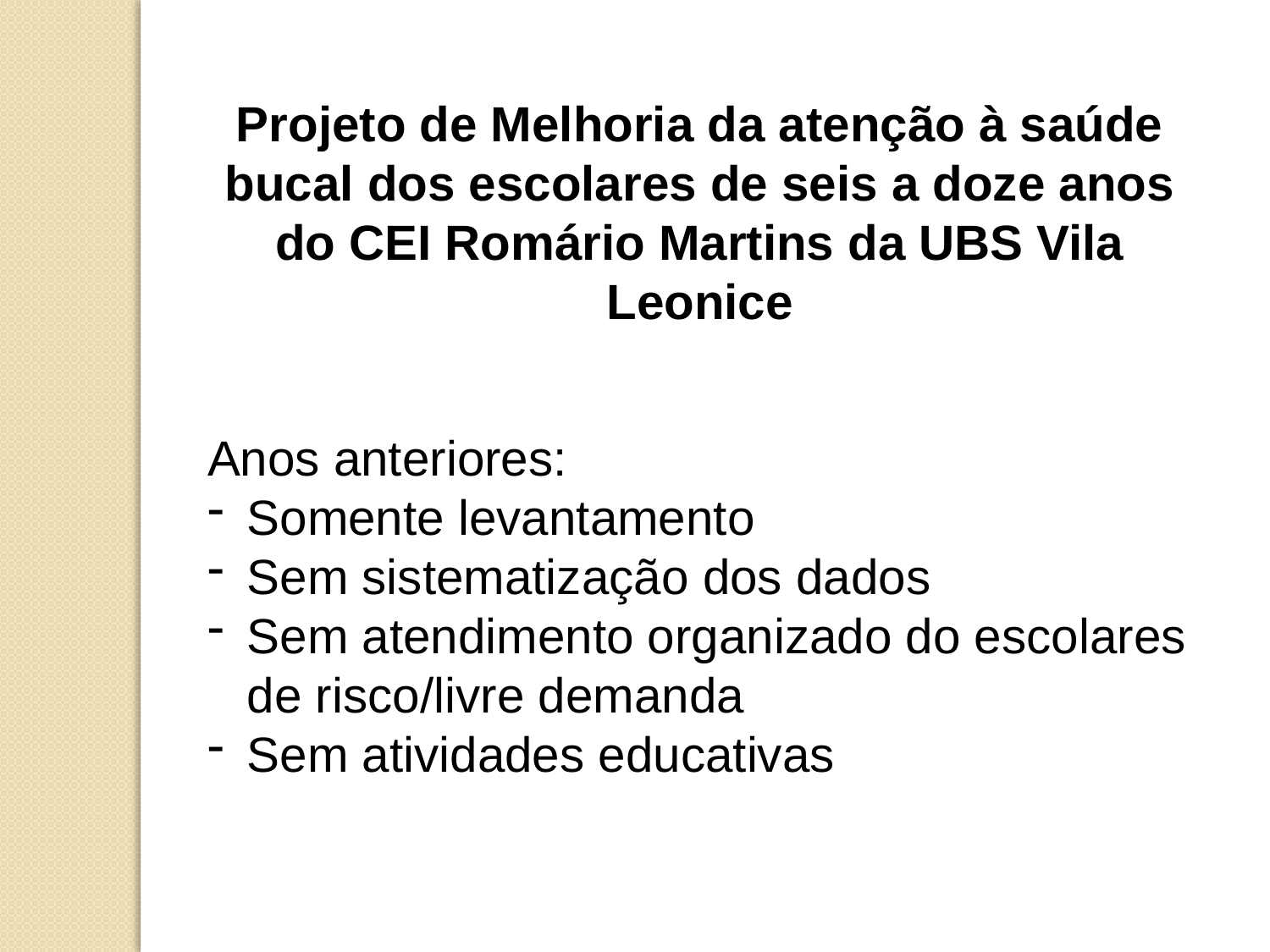

Projeto de Melhoria da atenção à saúde bucal dos escolares de seis a doze anos do CEI Romário Martins da UBS Vila Leonice

Anos anteriores:
Somente levantamento
Sem sistematização dos dados
Sem atendimento organizado do escolares de risco/livre demanda
Sem atividades educativas